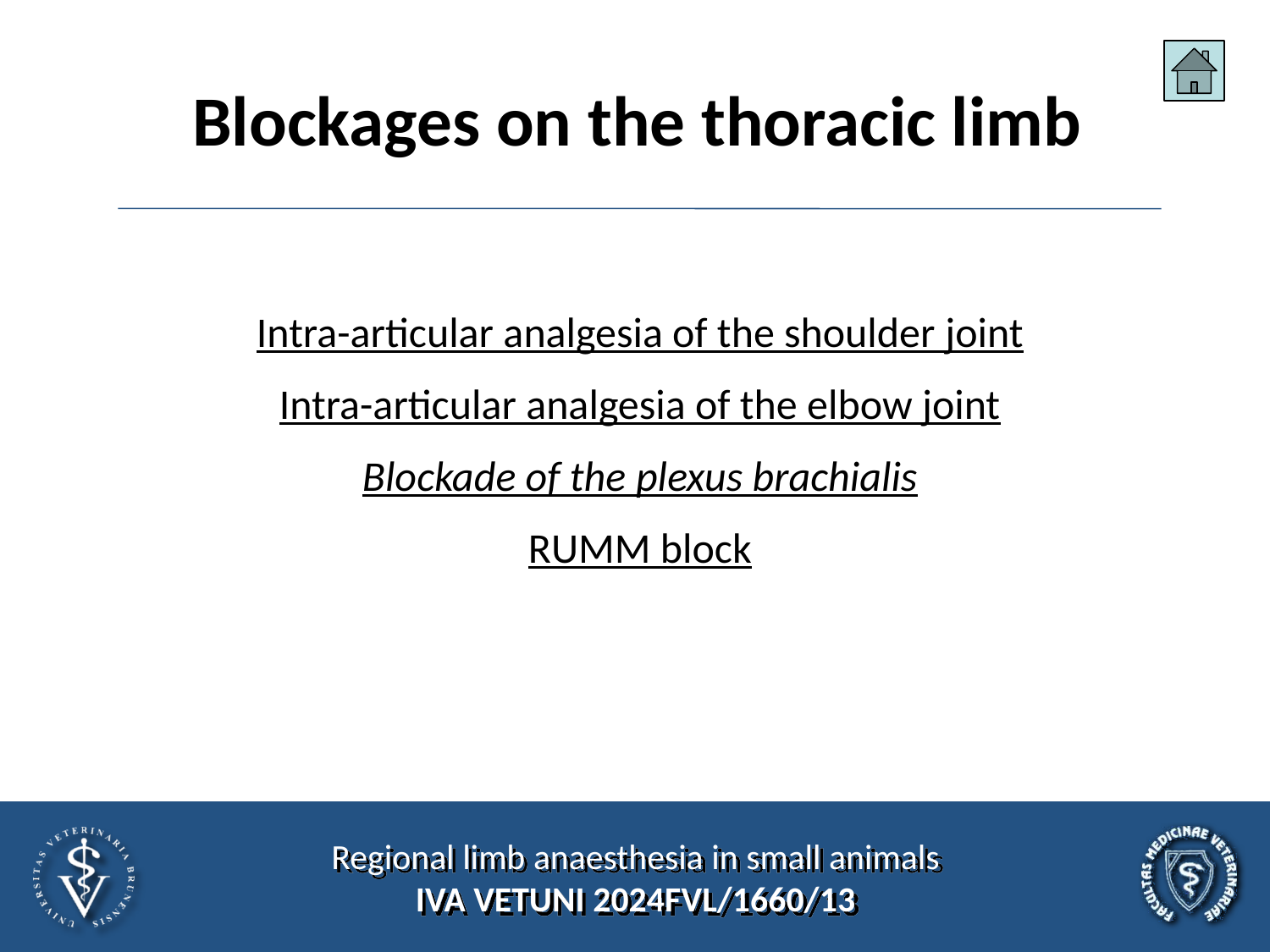

# Blockages on the thoracic limb

Intra-articular analgesia of the shoulder joint
Intra-articular analgesia of the elbow joint
Blockade of the plexus brachialis
RUMM block